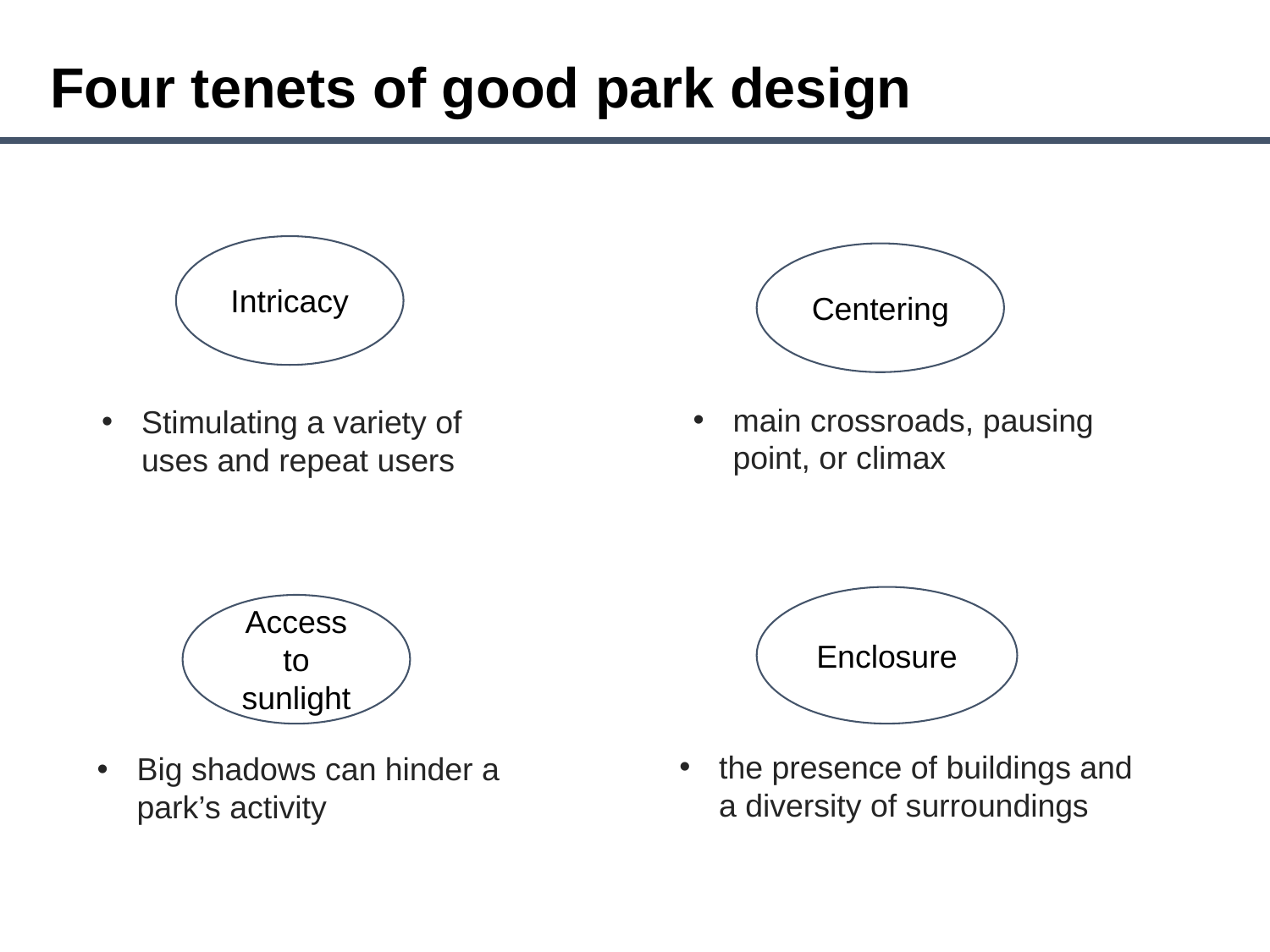

Four tenets of good park design
Intricacy
Centering
main crossroads, pausing point, or climax
Stimulating a variety of uses and repeat users
Enclosure
Access to sunlight
the presence of buildings and a diversity of surroundings
Big shadows can hinder a park’s activity